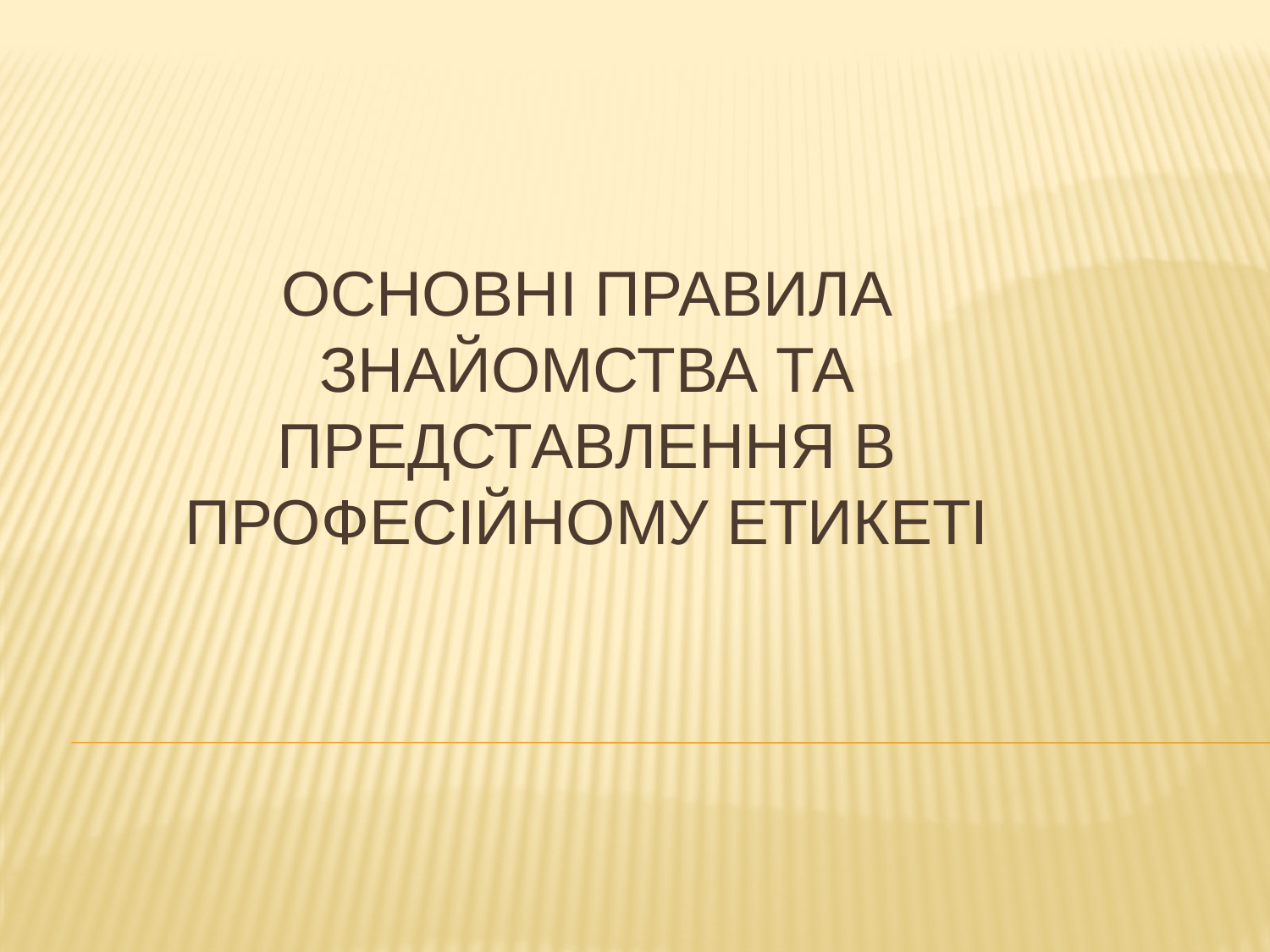

# Основні правила знайомства та представлення в професійному етикеті